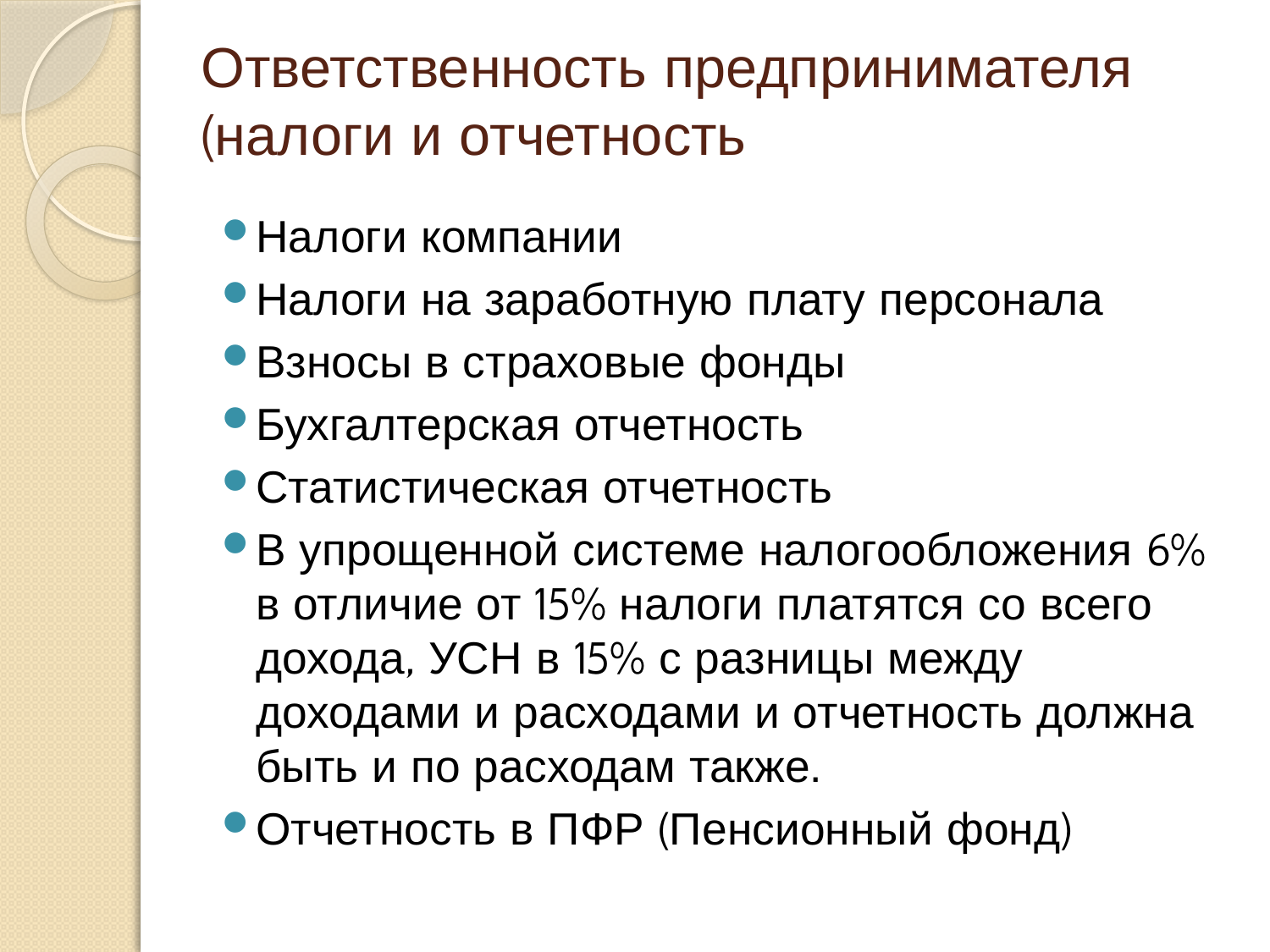

# Ответственность предпринимателя (налоги и отчетность
Налоги компании
Налоги на заработную плату персонала
Взносы в страховые фонды
Бухгалтерская отчетность
Статистическая отчетность
В упрощенной системе налогообложения 6% в отличие от 15% налоги платятся со всего дохода, УСН в 15% с разницы между доходами и расходами и отчетность должна быть и по расходам также.
Отчетность в ПФР (Пенсионный фонд)